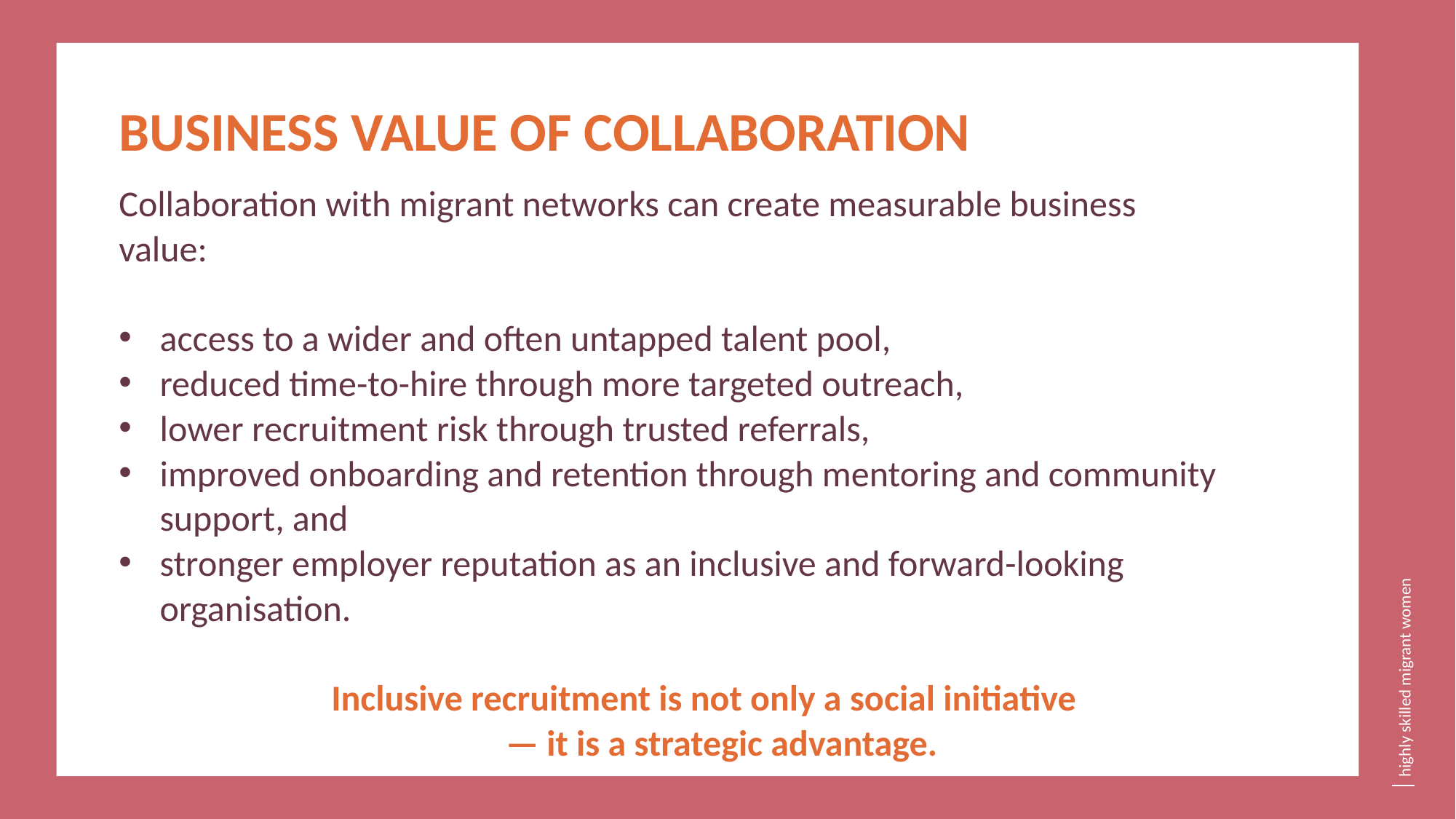

BUSINESS VALUE OF COLLABORATION
Collaboration with migrant networks can create measurable business
value:

access to a wider and often untapped talent pool,
reduced time-to-hire through more targeted outreach,
lower recruitment risk through trusted referrals,
improved onboarding and retention through mentoring and community support, and
stronger employer reputation as an inclusive and forward-looking organisation.

Inclusive recruitment is not only a social initiative
— it is a strategic advantage.